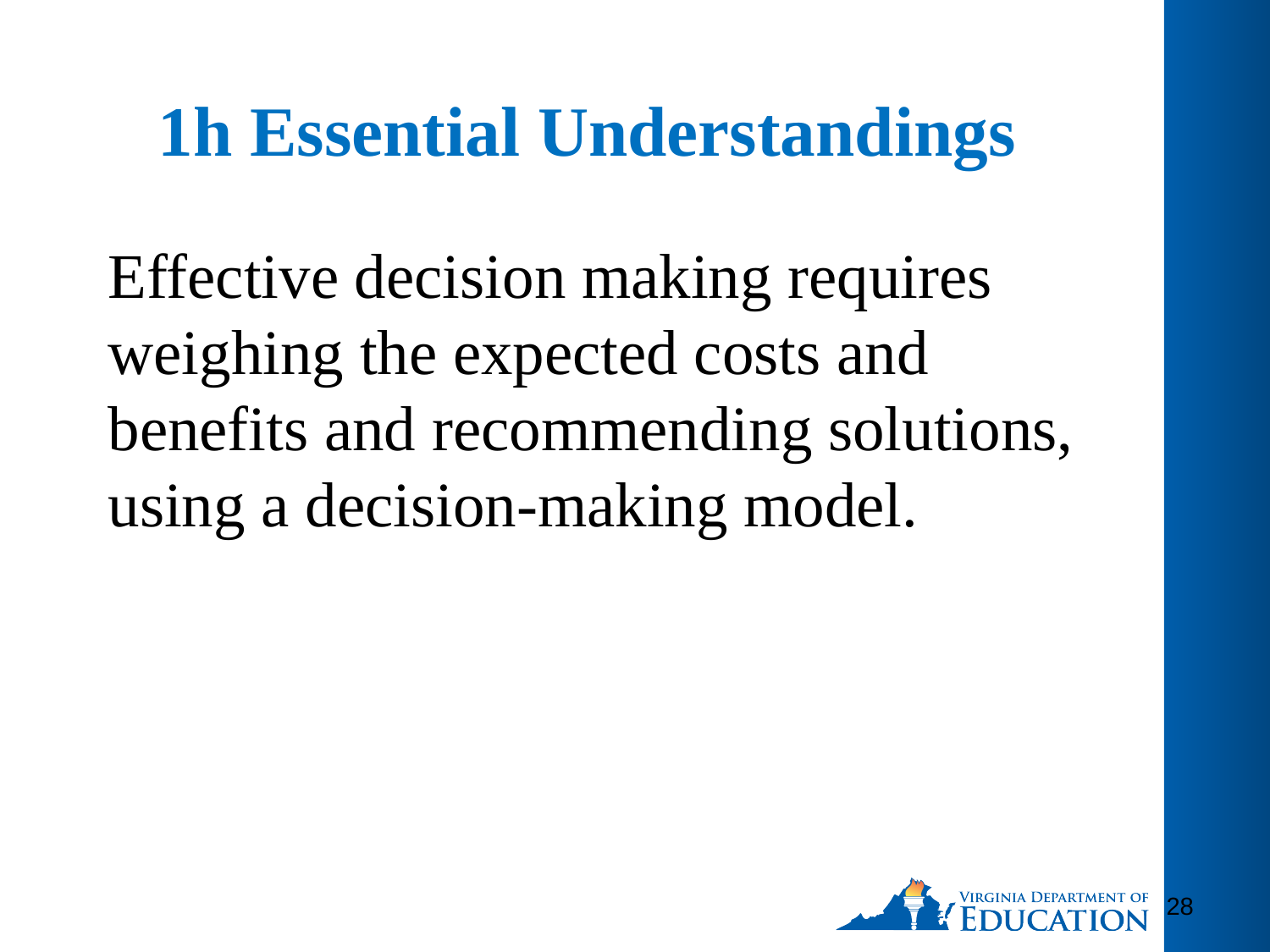

# 1h Essential Understandings
Effective decision making requires weighing the expected costs and benefits and recommending solutions, using a decision-making model.
28